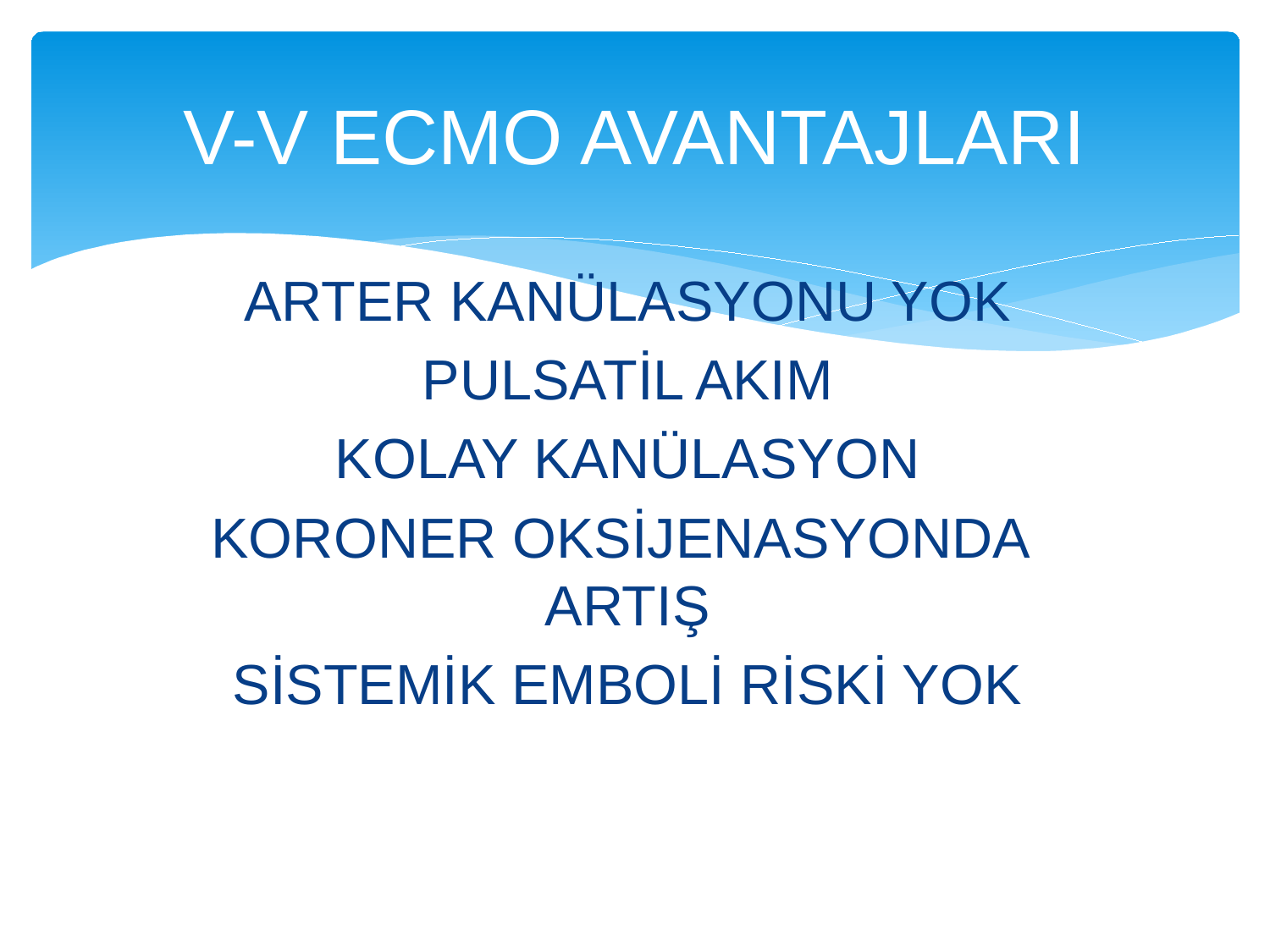

# V-V ECMO AVANTAJLARI

ARTER KANÜLASYONU YOK
PULSATİL AKIM
KOLAY KANÜLASYON
KORONER OKSİJENASYONDA  ARTIŞ
SİSTEMİK EMBOLİ RİSKİ YOK